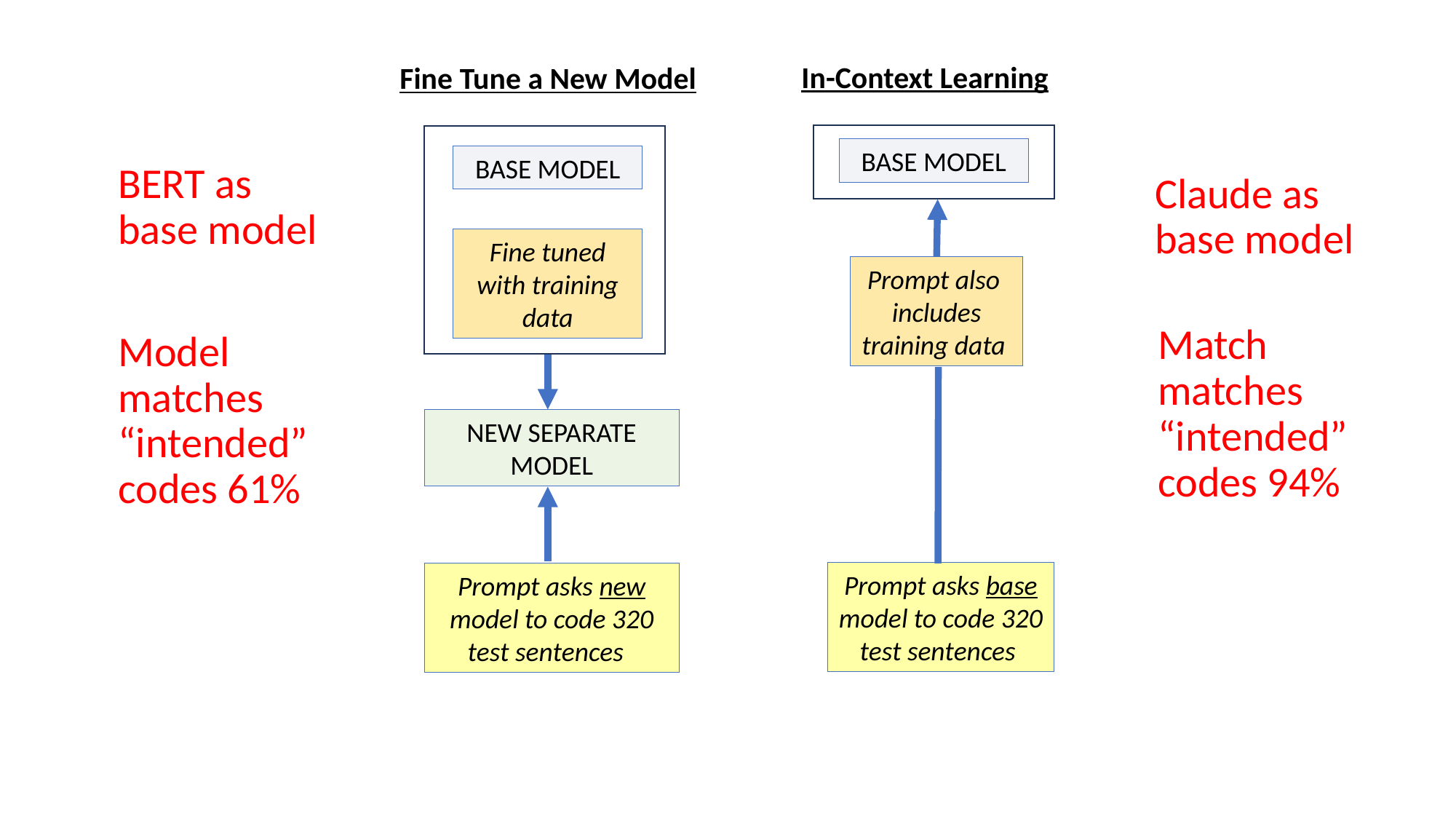

In-Context Learning
Fine Tune a New Model

BASE MODEL
BASE MODEL
BERT as base model

Model matches “intended” codes 61%

Claude as base model

Fine tuned with training data
Prompt also  includes training data

Match matches “intended” codes 94%

NEW SEPARATE MODEL
Prompt asks base model to code 320 test sentences
Prompt asks new model to code 320 test sentences